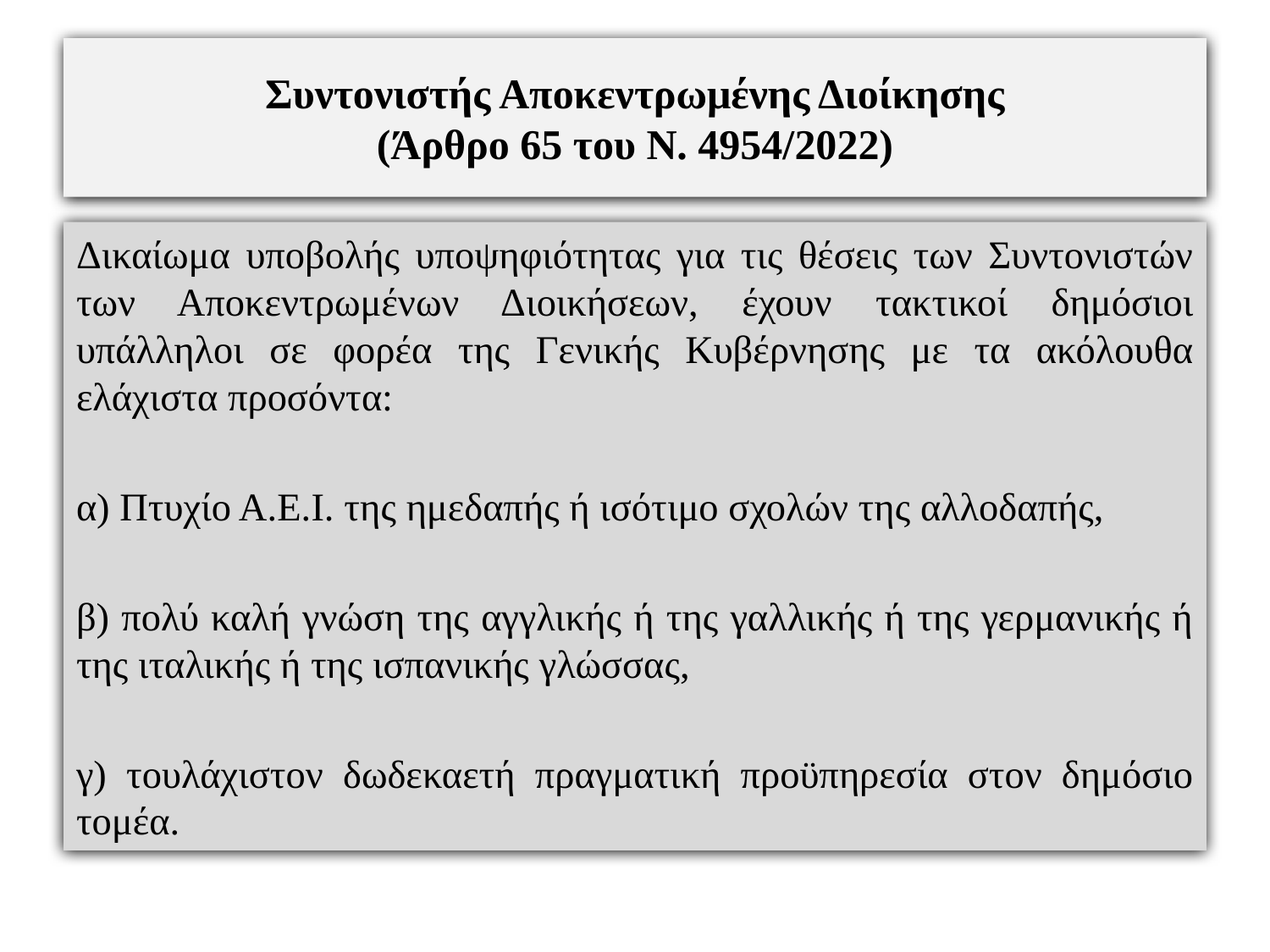

# Συντονιστής Αποκεντρωμένης Διοίκησης (Άρθρο 65 του Ν. 4954/2022)
Δικαίωμα υποβολής υποψηφιότητας για τις θέσεις των Συντονιστών των Αποκεντρωμένων Διοικήσεων, έχουν τακτικοί δημόσιοι υπάλληλοι σε φορέα της Γενικής Κυβέρνησης με τα ακόλουθα ελάχιστα προσόντα:

α) Πτυχίο Α.Ε.Ι. της ημεδαπής ή ισότιμο σχολών της αλλοδαπής,

β) πολύ καλή γνώση της αγγλικής ή της γαλλικής ή της γερμανικής ή της ιταλικής ή της ισπανικής γλώσσας,

γ) τουλάχιστον δωδεκαετή πραγματική προϋπηρεσία στον δημόσιο τομέα.